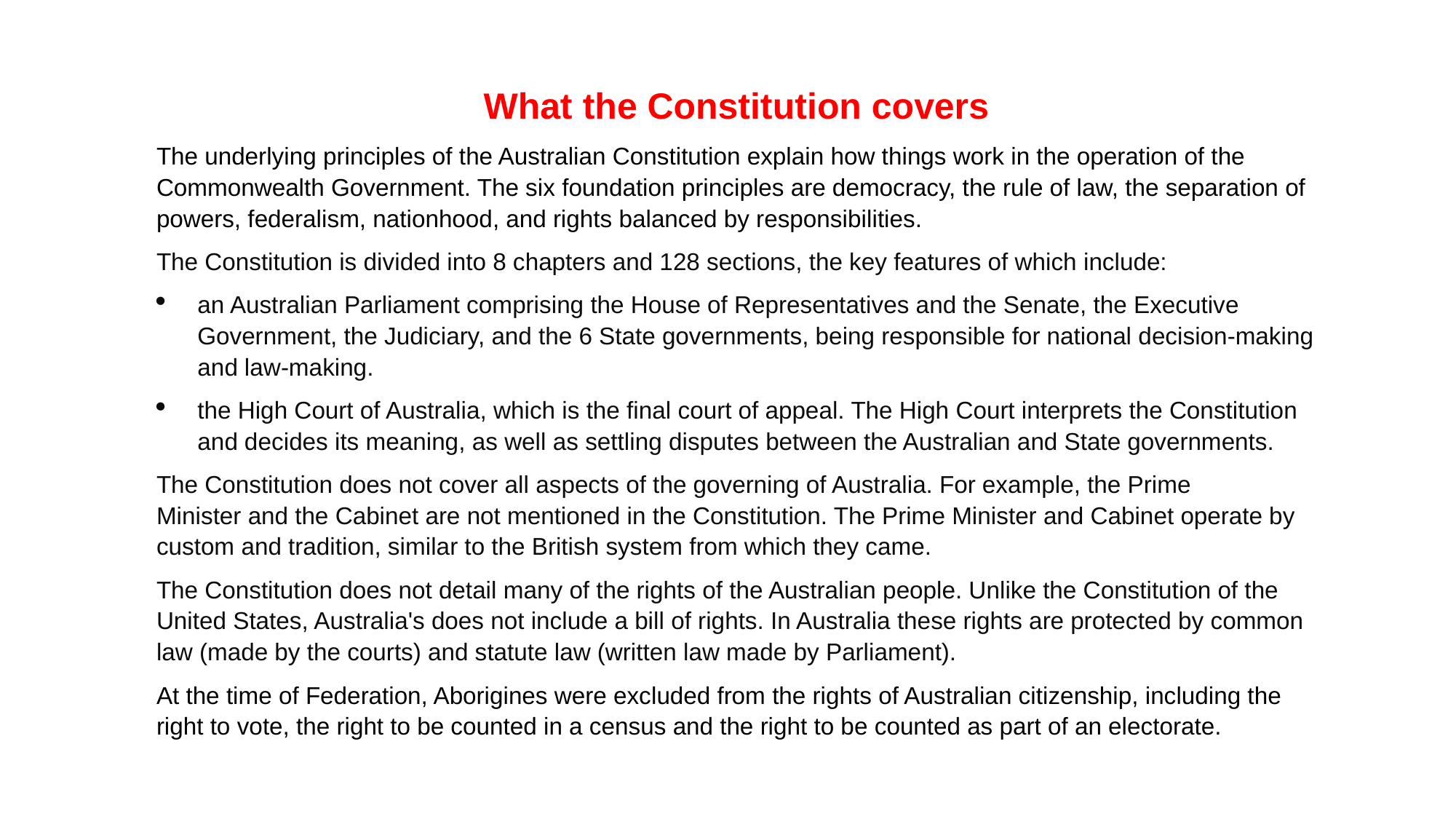

What the Constitution covers
The underlying principles of the Australian Constitution explain how things work in the operation of the Commonwealth Government. The six foundation principles are democracy, the rule of law, the separation of powers, federalism, nationhood, and rights balanced by responsibilities.
The Constitution is divided into 8 chapters and 128 sections, the key features of which include:
an Australian Parliament comprising the House of Representatives and the Senate, the Executive Government, the Judiciary, and the 6 State governments, being responsible for national decision-making and law-making.
the High Court of Australia, which is the final court of appeal. The High Court interprets the Constitution and decides its meaning, as well as settling disputes between the Australian and State governments.
The Constitution does not cover all aspects of the governing of Australia. For example, the Prime Minister and the Cabinet are not mentioned in the Constitution. The Prime Minister and Cabinet operate by custom and tradition, similar to the British system from which they came.
The Constitution does not detail many of the rights of the Australian people. Unlike the Constitution of the United States, Australia's does not include a bill of rights. In Australia these rights are protected by common law (made by the courts) and statute law (written law made by Parliament).
At the time of Federation, Aborigines were excluded from the rights of Australian citizenship, including the right to vote, the right to be counted in a census and the right to be counted as part of an electorate.